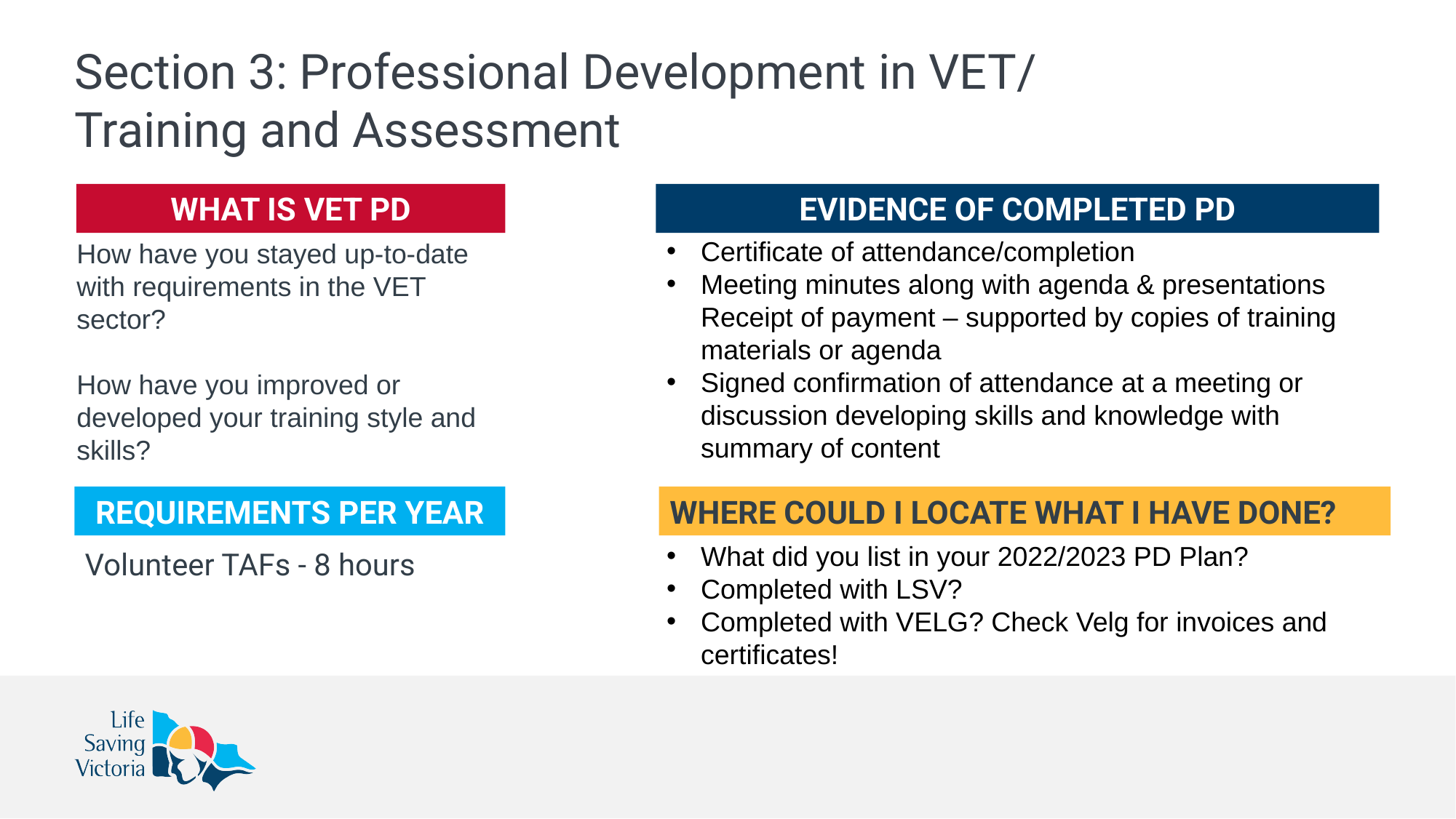

# Section 3: Professional Development in VET/ Training and Assessment

WHAT IS VET PD
EVIDENCE OF COMPLETED PD
Certificate of attendance/completion​
Meeting minutes along with agenda & presentations Receipt of payment – supported by copies of training materials or agenda​
Signed confirmation of attendance at a meeting or discussion developing skills and knowledge with summary of content
How have you stayed up-to-date with requirements in the VET sector?

How have you improved or developed your training style and skills?
REQUIREMENTS PER YEAR
WHERE COULD I LOCATE WHAT I HAVE DONE?
What did you list in your 2022/2023 PD Plan?
Completed with LSV?
Completed with VELG? Check Velg for invoices and certificates!
Volunteer TAFs - 8 hours